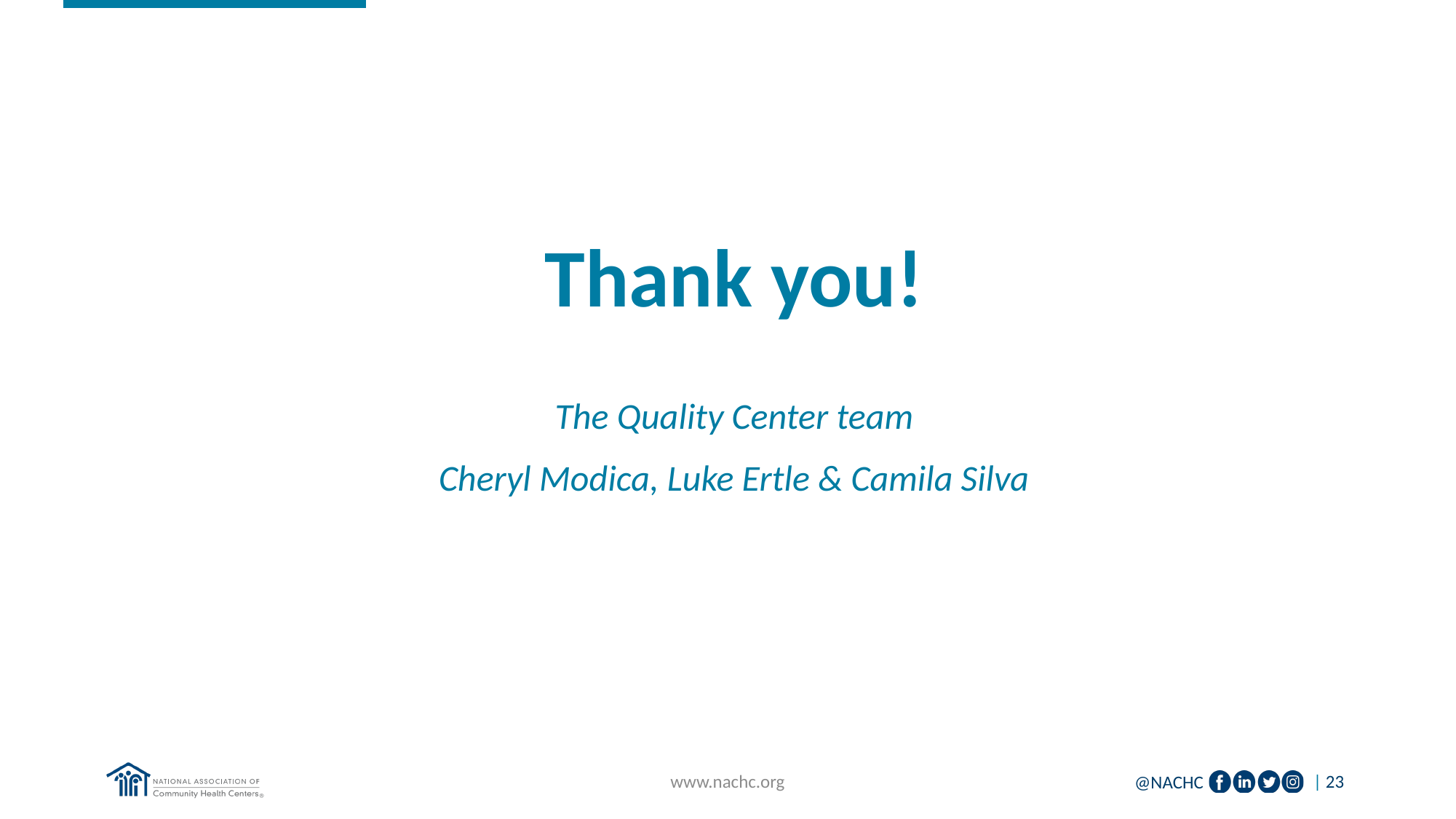

Thank you!
The Quality Center team
Cheryl Modica, Luke Ertle & Camila Silva

www.nachc.org
| 23